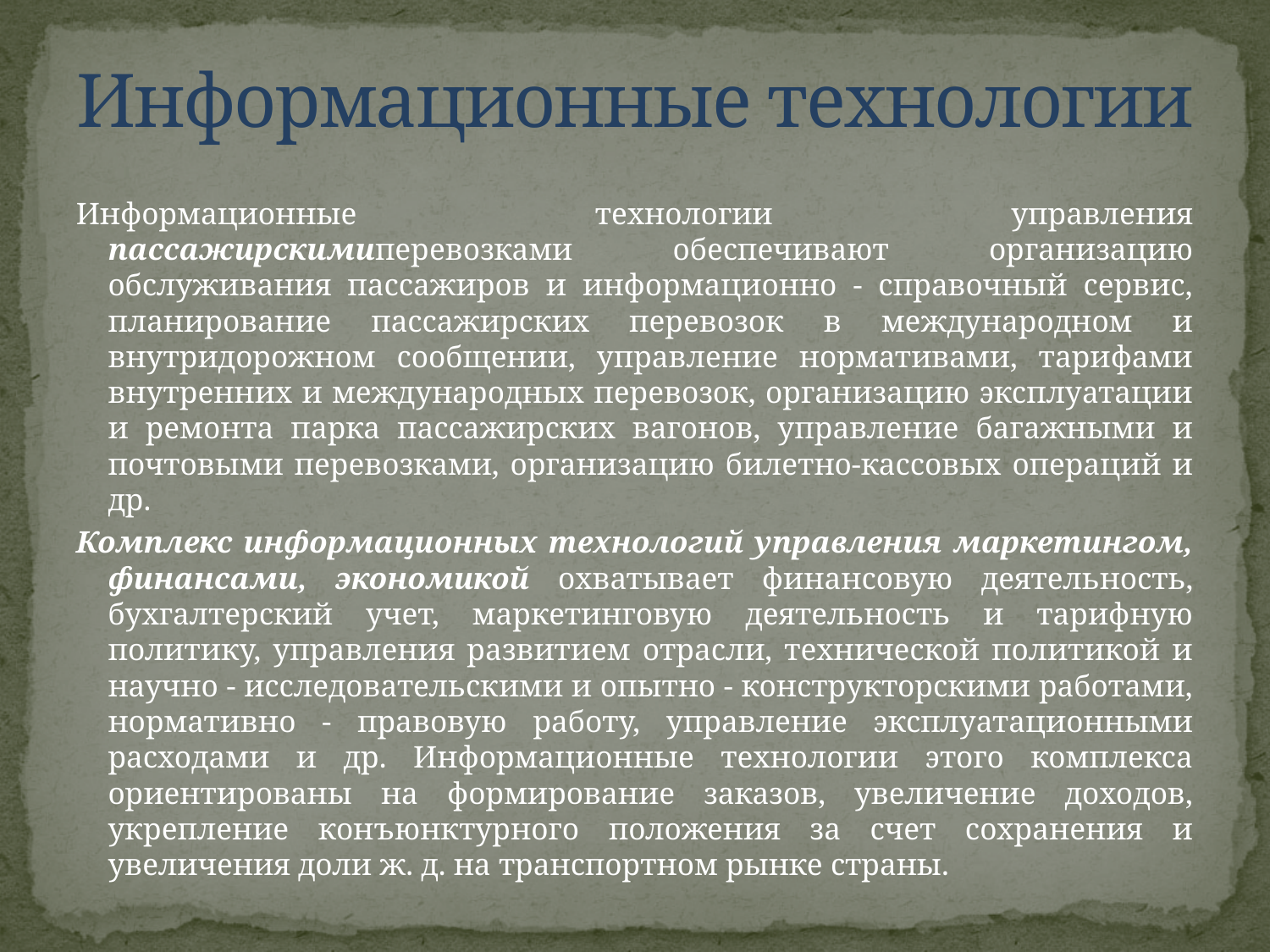

Информационные технологии
Информационные технологии управления пассажирскимиперевозками обеспечивают организацию обслуживания пассажиров и информационно - справочный сервис, планирование пассажирских перевозок в международном и внутридорожном сообщении, управление нормативами, тарифами внутренних и международных перевозок, организацию эксплуатации и ремонта парка пассажирских вагонов, управление багажными и почтовыми перевозками, организацию билетно-кассовых операций и др.
Комплекс информационных технологий управления маркетингом, финансами, экономикой охватывает финансовую деятельность, бухгалтерский учет, маркетинговую деятельность и тарифную политику, управления развитием отрасли, технической политикой и научно - исследовательскими и опытно - конструкторскими работами, нормативно - правовую работу, управление эксплуатационными расходами и др. Информационные технологии этого комплекса ориентированы на формирование заказов, увеличение доходов, укрепление конъюнктурного положения за счет сохранения и увеличения доли ж. д. на транспортном рынке страны.